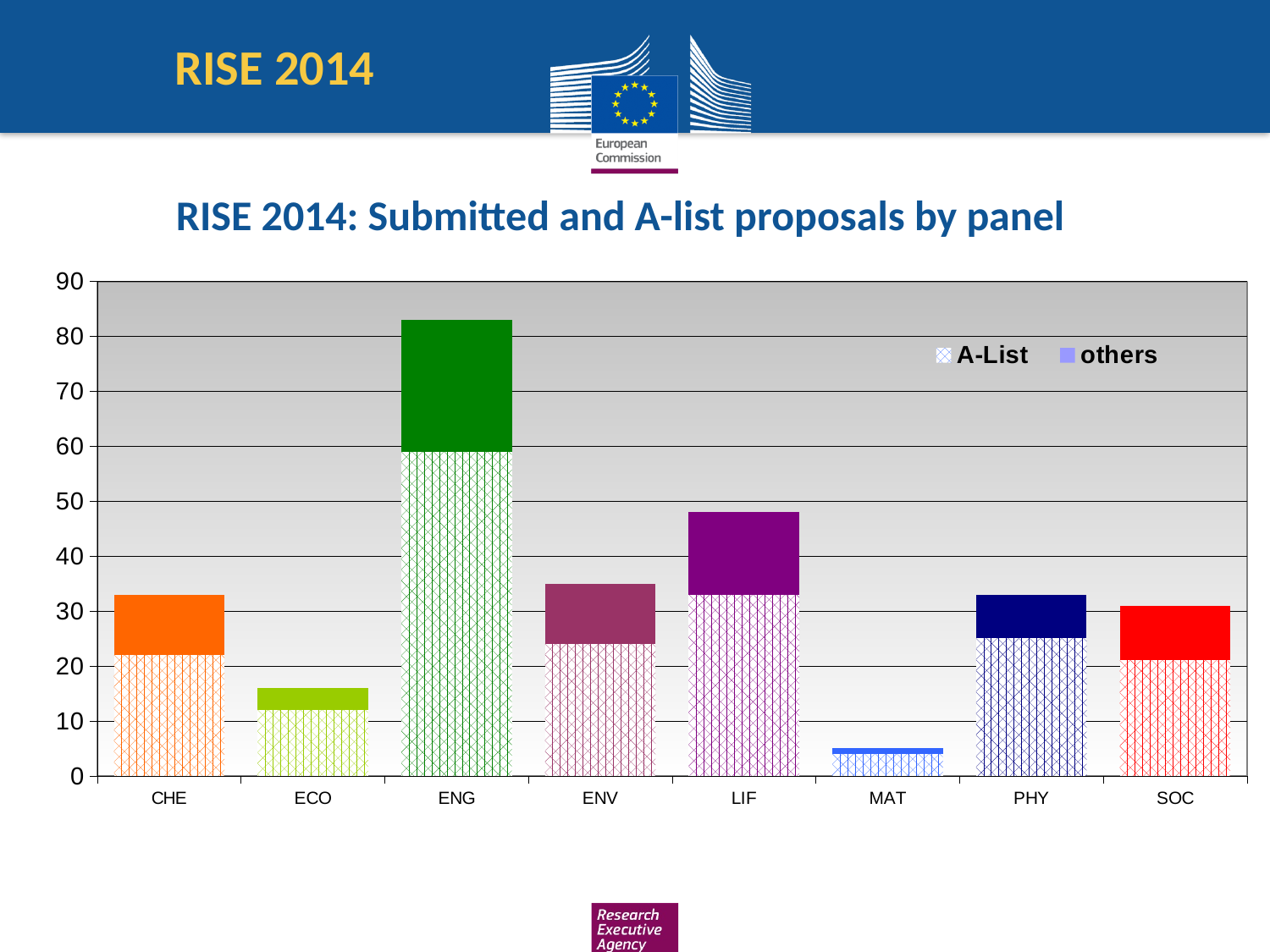

# RISE 2014
RISE 2014: Submitted and A-list proposals by panel

### Chart

| Category | others | A-List |
|---|---|---|
| CHE | 22.0 | 11.0 |
| ECO | 12.0 | 4.0 |
| ENG | 59.0 | 24.0 |
| ENV | 24.0 | 11.0 |
| LIF | 33.0 | 15.0 |
| MAT | 4.0 | 1.0 |
| PHY | 25.0 | 8.0 |
| SOC | 21.0 | 10.0 |